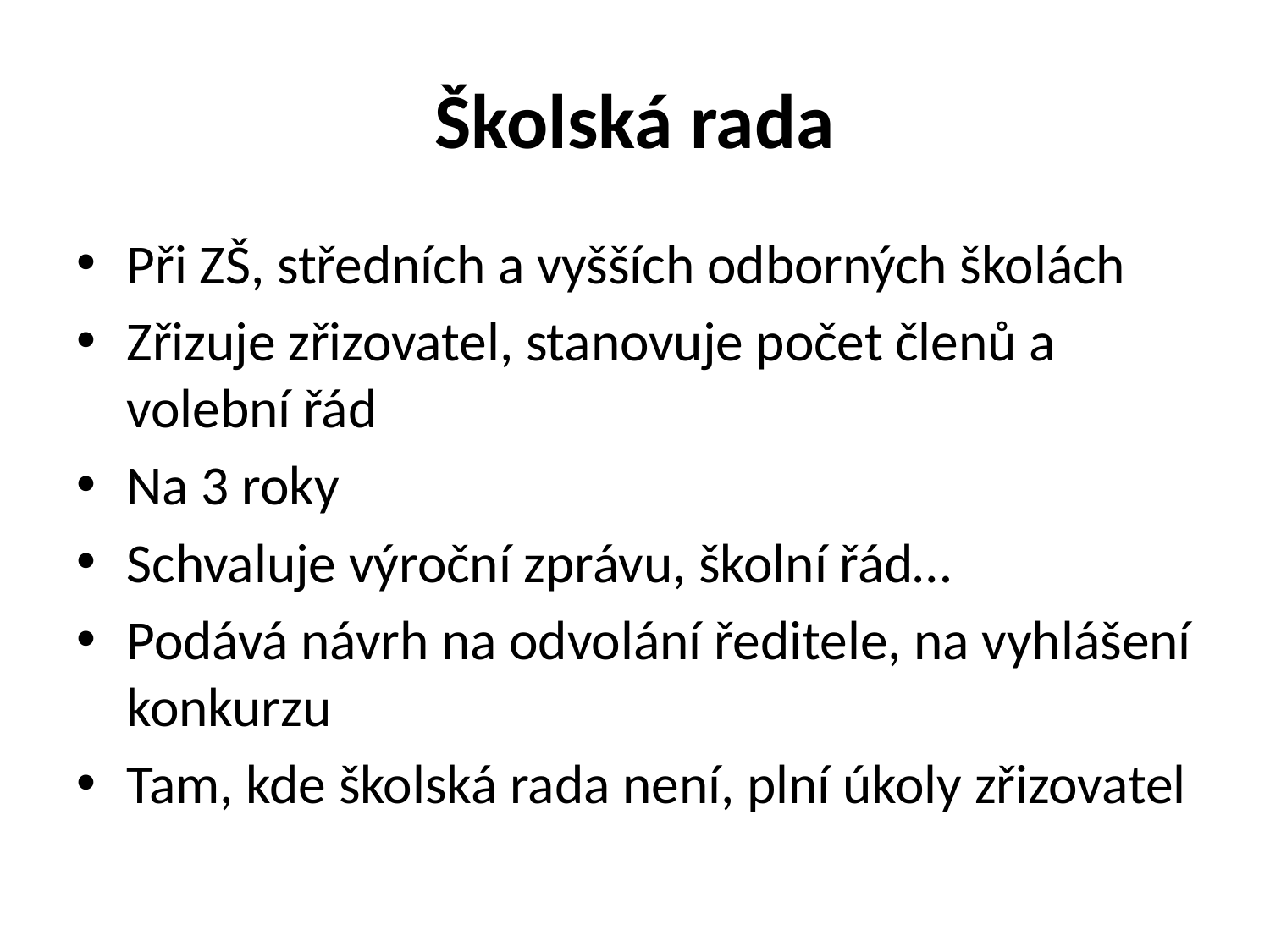

# Školská rada
Při ZŠ, středních a vyšších odborných školách
Zřizuje zřizovatel, stanovuje počet členů a volební řád
Na 3 roky
Schvaluje výroční zprávu, školní řád…
Podává návrh na odvolání ředitele, na vyhlášení konkurzu
Tam, kde školská rada není, plní úkoly zřizovatel